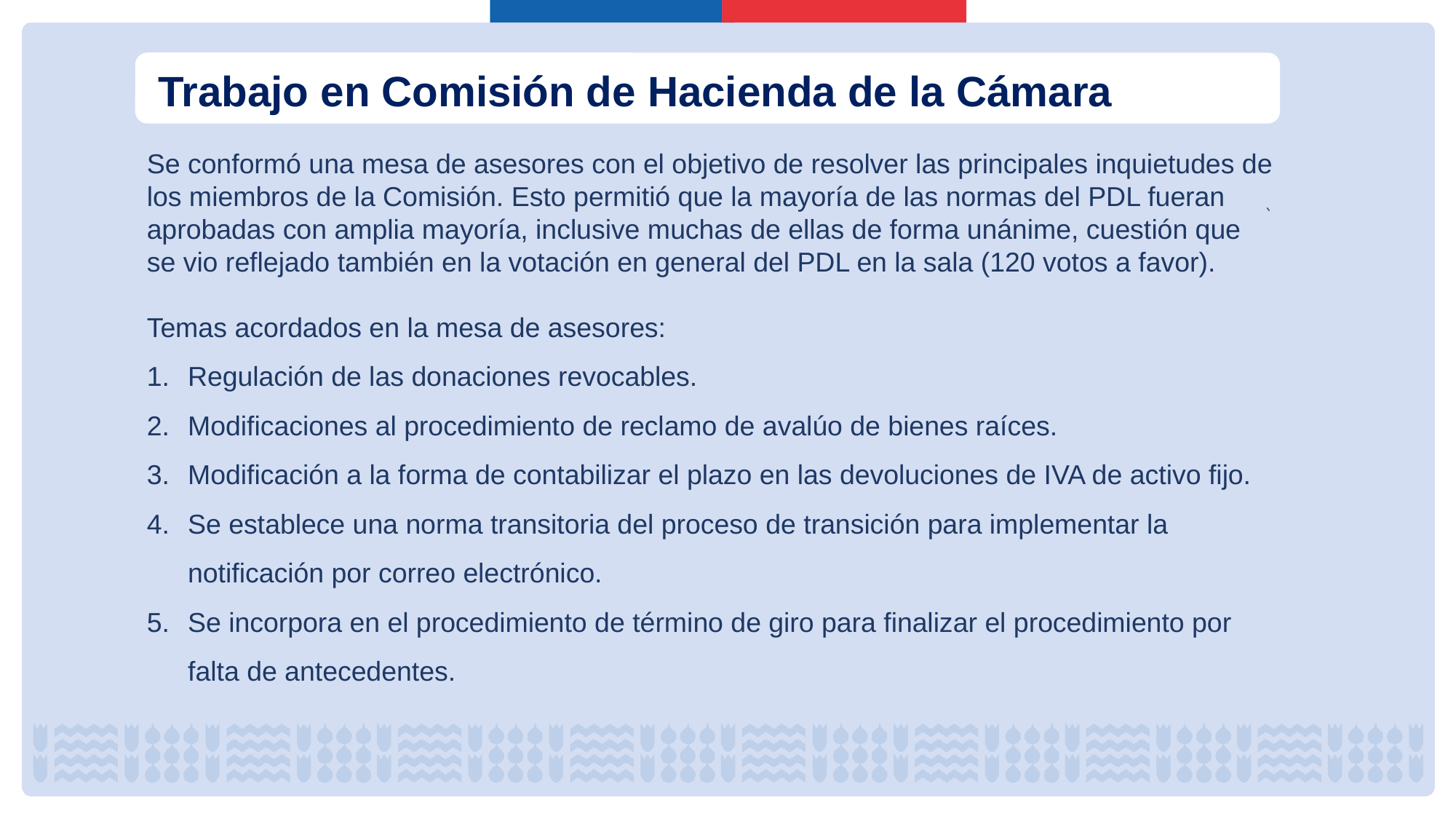

Trabajo en Comisión de Hacienda de la Cámara
Se conformó una mesa de asesores con el objetivo de resolver las principales inquietudes de los miembros de la Comisión. Esto permitió que la mayoría de las normas del PDL fueran aprobadas con amplia mayoría, inclusive muchas de ellas de forma unánime, cuestión que se vio reflejado también en la votación en general del PDL en la sala (120 votos a favor).

Temas acordados en la mesa de asesores:
Regulación de las donaciones revocables.
Modificaciones al procedimiento de reclamo de avalúo de bienes raíces.
Modificación a la forma de contabilizar el plazo en las devoluciones de IVA de activo fijo.
Se establece una norma transitoria del proceso de transición para implementar la notificación por correo electrónico.
Se incorpora en el procedimiento de término de giro para finalizar el procedimiento por falta de antecedentes.